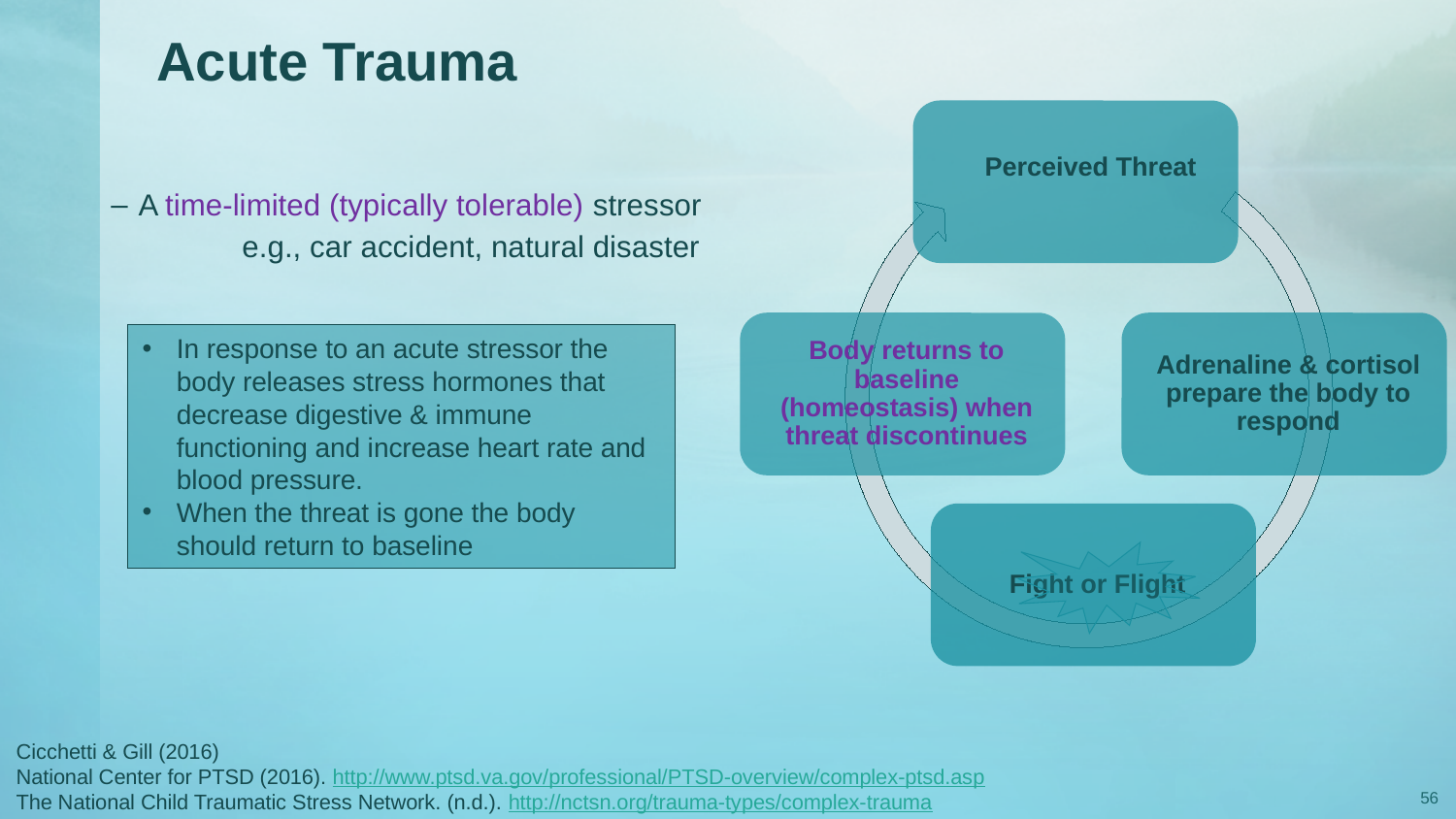

# Acute Trauma
   Perceived Threat
Adrenaline & cortisol prepare the body to respond
Fight or Flight
Body returns to baseline (homeostasis) when threat discontinues
A time-limited (typically tolerable) stressor
e.g., car accident, natural disaster

In response to an acute stressor the body releases stress hormones that decrease digestive & immune functioning and increase heart rate and blood pressure.
When the threat is gone the body should return to baseline

Cicchetti & Gill (2016)
National Center for PTSD (2016). http://www.ptsd.va.gov/professional/PTSD-overview/complex-ptsd.asp
The National Child Traumatic Stress Network. (n.d.). http://nctsn.org/trauma-types/complex-trauma
56